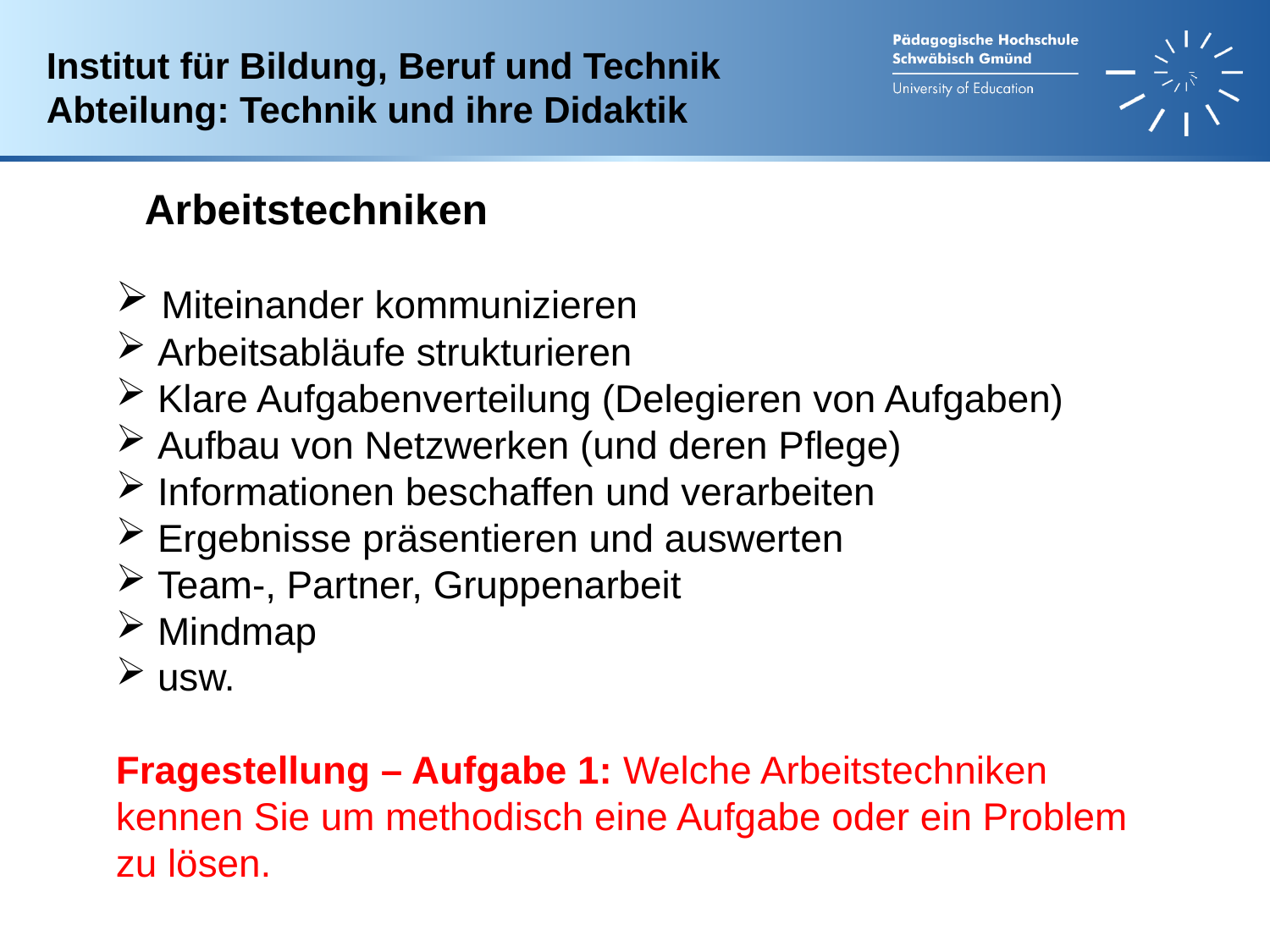

Institut für Bildung, Beruf und Technik
Abteilung: Technik und ihre Didaktik
Arbeitstechniken
 Miteinander kommunizieren
 Arbeitsabläufe strukturieren
 Klare Aufgabenverteilung (Delegieren von Aufgaben)
 Aufbau von Netzwerken (und deren Pflege)
 Informationen beschaffen und verarbeiten
 Ergebnisse präsentieren und auswerten
 Team-, Partner, Gruppenarbeit
 Mindmap
 usw.

Fragestellung – Aufgabe 1: Welche Arbeitstechniken kennen Sie um methodisch eine Aufgabe oder ein Problem zu lösen.